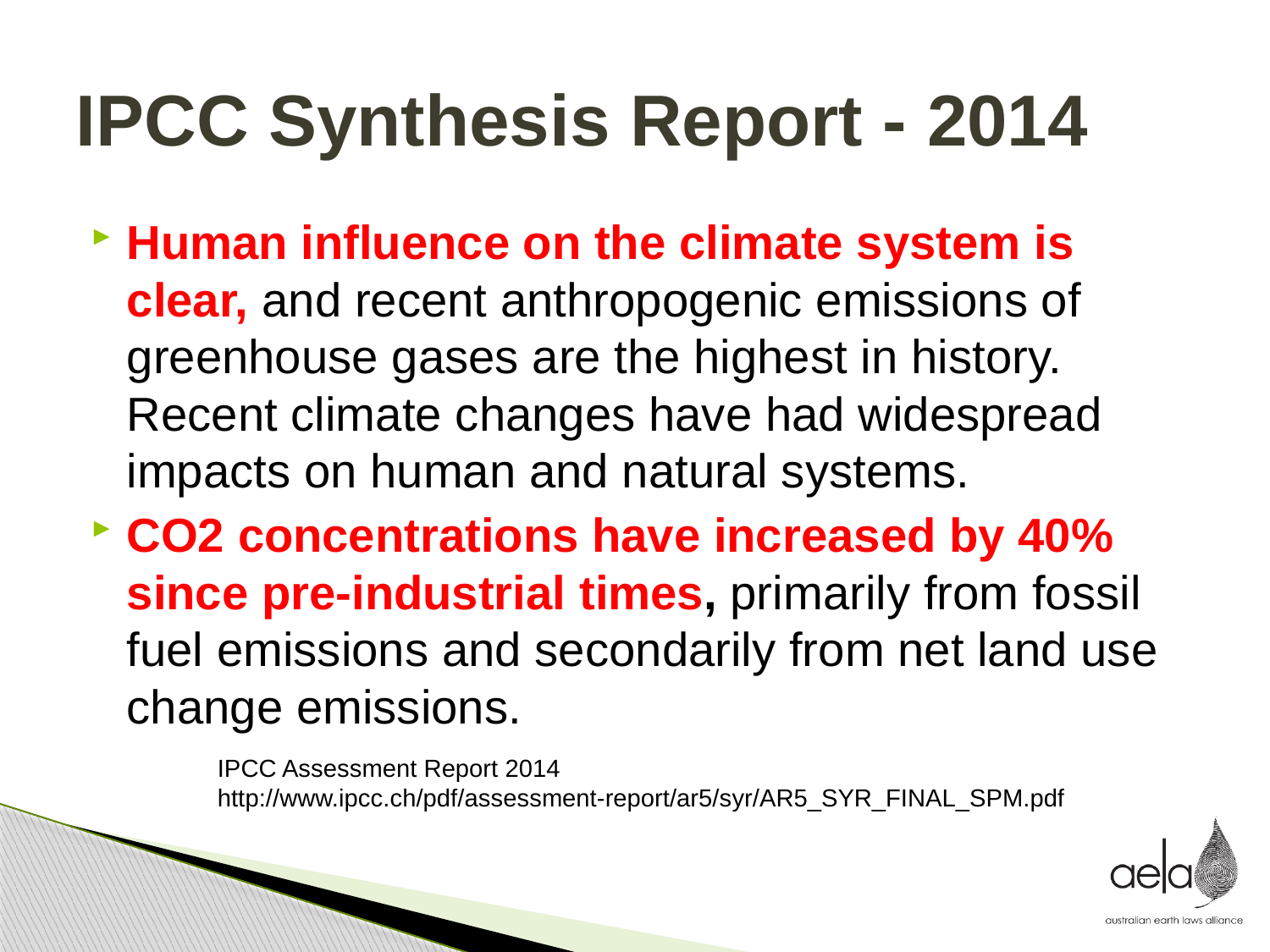

# IPCC Synthesis Report - 2014
Human influence on the climate system is clear, and recent anthropogenic emissions of greenhouse gases are the highest in history. Recent climate changes have had widespread impacts on human and natural systems.
CO2 concentrations have increased by 40% since pre-industrial times, primarily from fossil fuel emissions and secondarily from net land use change emissions.

IPCC Assessment Report 2014
http://www.ipcc.ch/pdf/assessment-report/ar5/syr/AR5_SYR_FINAL_SPM.pdf